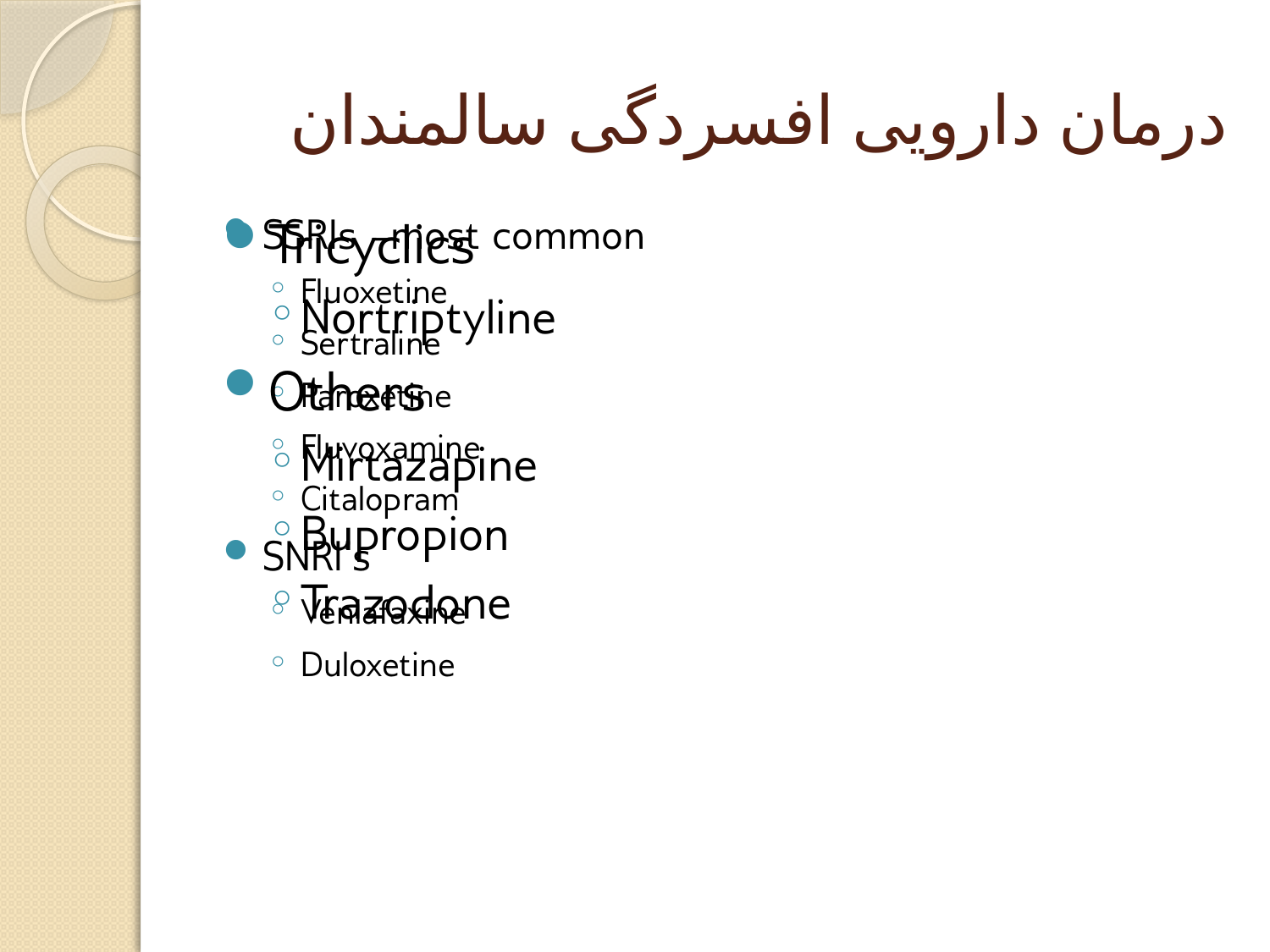

# درمان دارویی افسردگی سالمندان
SSRIs –most common
Fluoxetine
Sertraline
Paroxetine
Fluvoxamine
Citalopram
SNRI’s
Venlafaxine
Duloxetine
Tricyclics
Nortriptyline
Others
Mirtazapine
Bupropion
Trazodone